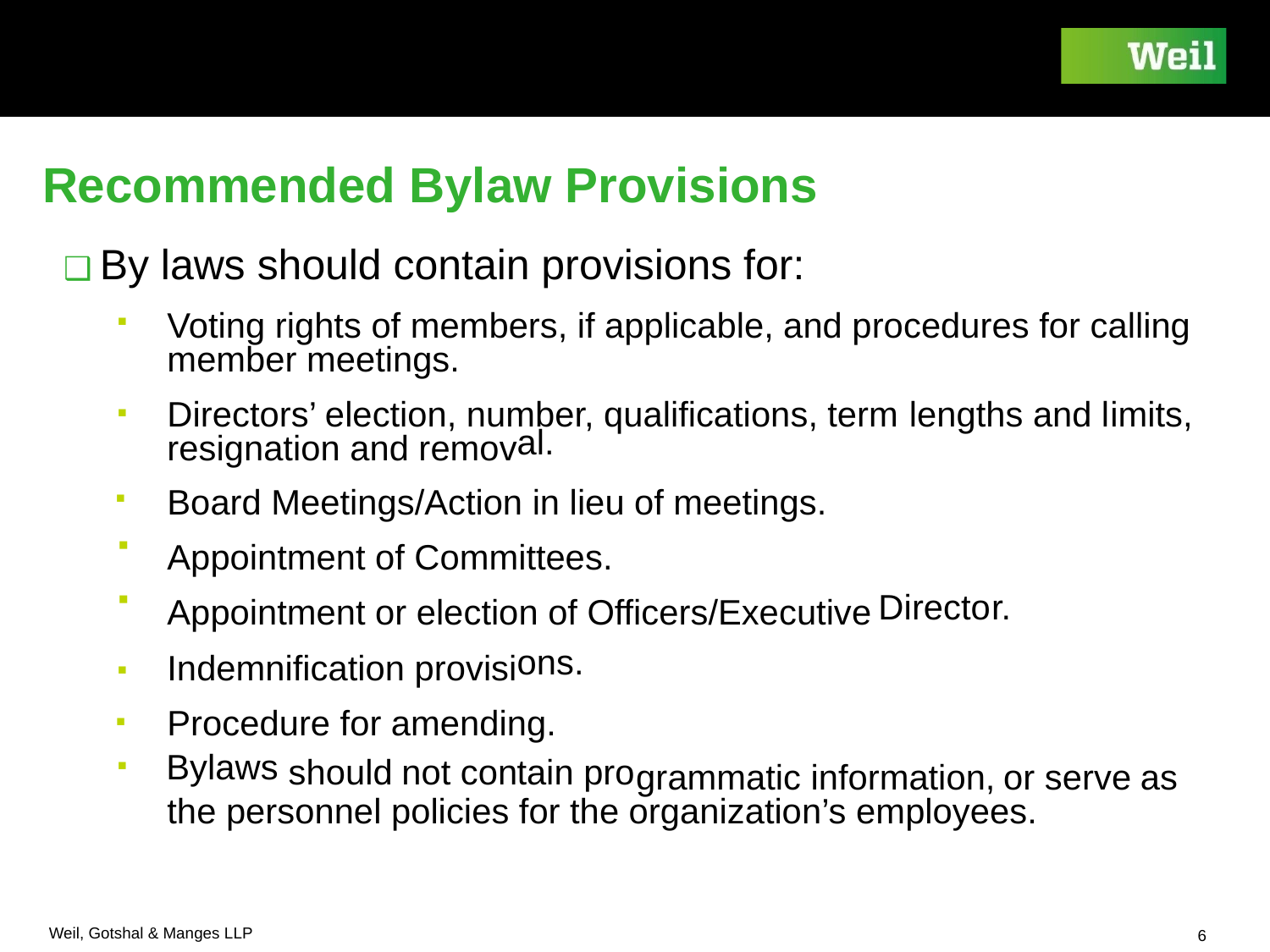

Recommended Bylaw Provisions
❑ By laws should contain provisions for:

Voting rights of members, if applicable, and procedures for calling
▪
member meetings.
Directors’ election, number, qualifications, term
lengths
and
l

al.

imits,
▪
resignation and remov
▪
Board Meetings/Action in lieu of meetings.

▪
▪

Directo

r.
Appointment of Committees.

ons.

Appointment or election of Officers/Executive
Indemnification provisi
▪

Bylaws

should

not con

tain pro

Procedure for amending.
▪
▪
grammatic information,
or serve
as
the personnel policies for the organization’s employees.
Weil, Gotshal & Manges LLP
6